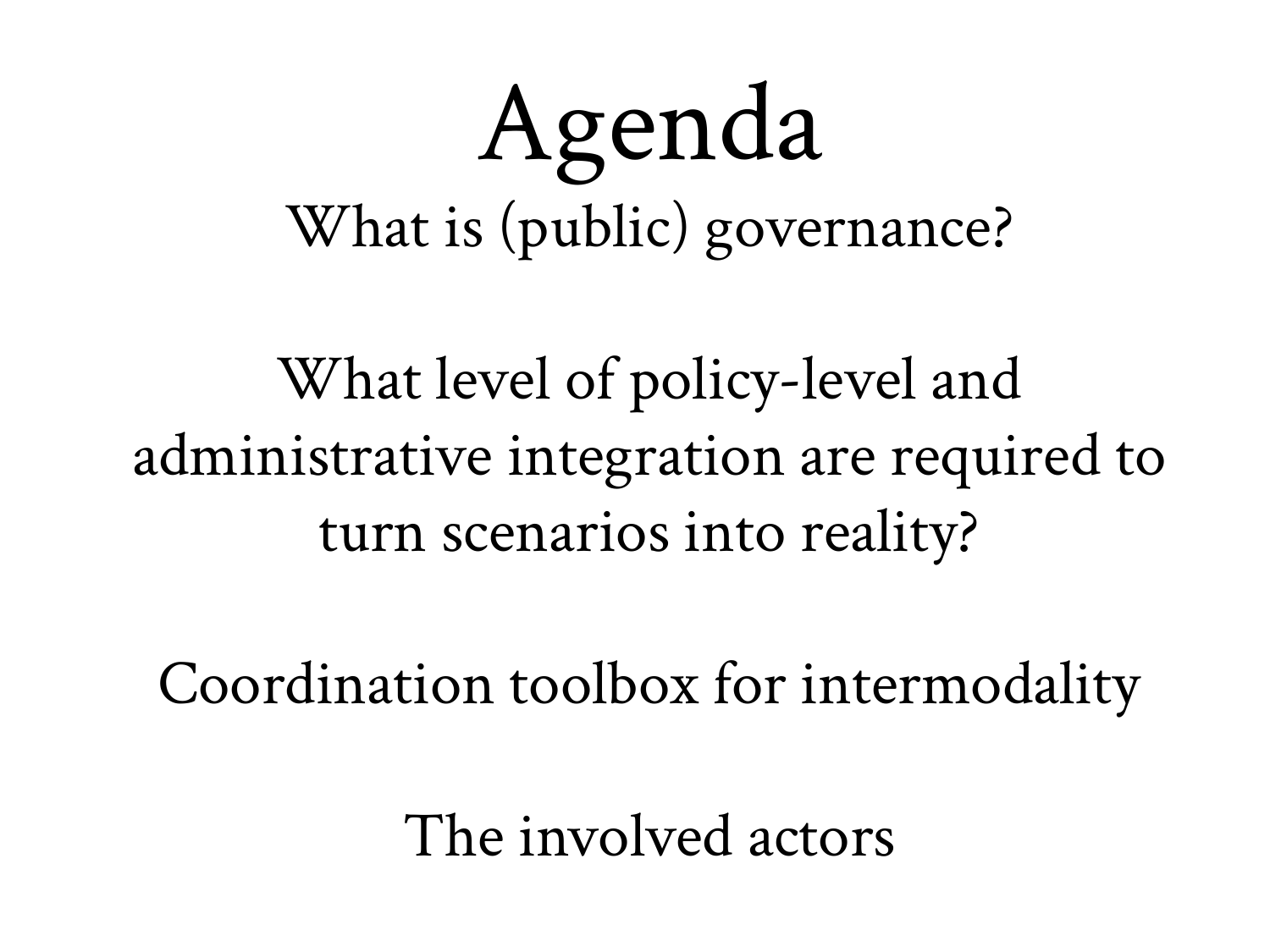

Agenda
 What is (public) governance?

What level of policy-level and administrative integration are required to turn scenarios into reality?

Coordination toolbox for intermodality

The involved actors